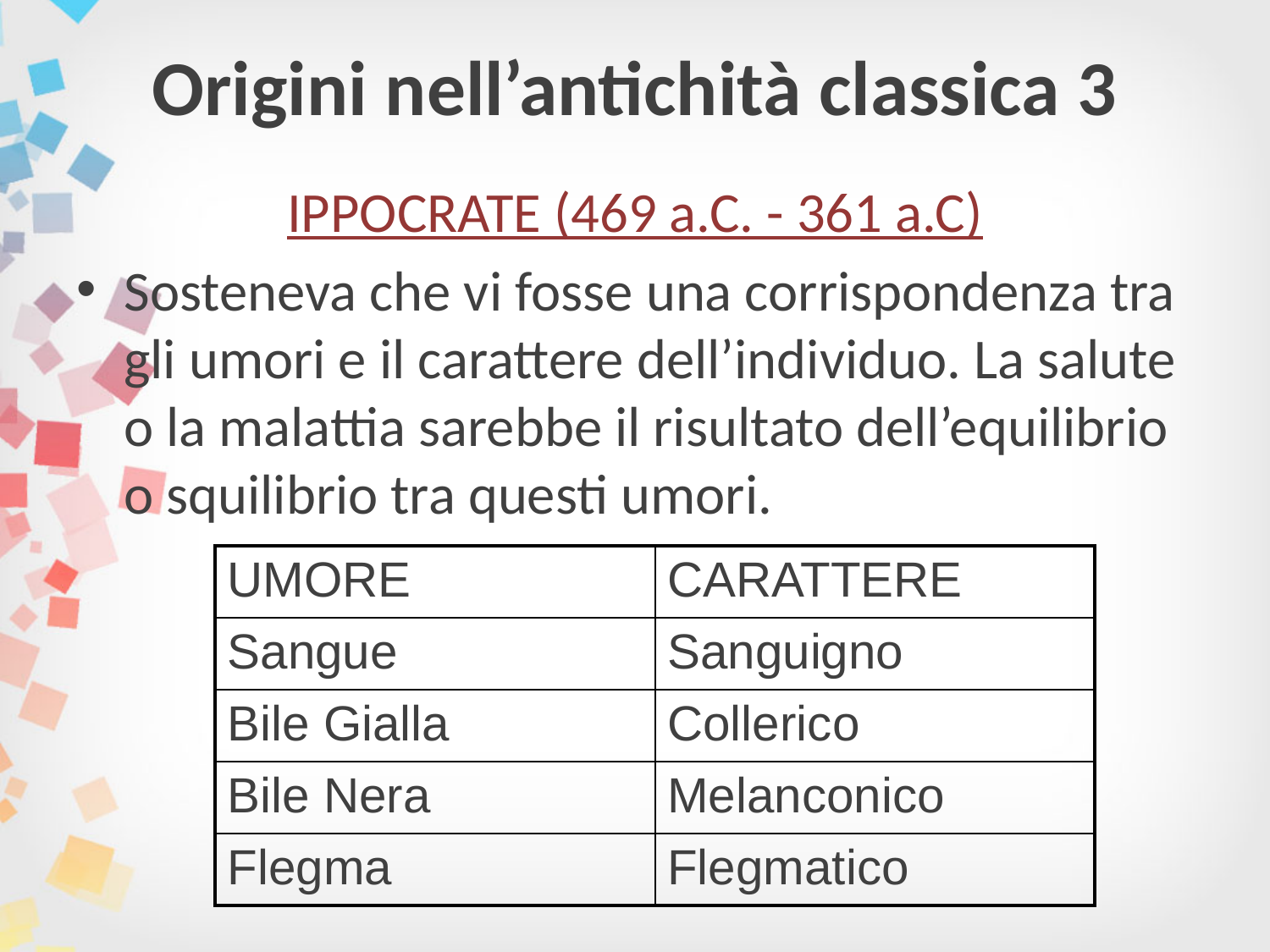

# Origini nell’antichità classica 3
IPPOCRATE (469 a.C. - 361 a.C)
Sosteneva che vi fosse una corrispondenza tra gli umori e il carattere dell’individuo. La salute o la malattia sarebbe il risultato dell’equilibrio o squilibrio tra questi umori.

| UMORE | CARATTERE |
| --- | --- |
| Sangue | Sanguigno |
| Bile Gialla | Collerico |
| Bile Nera | Melanconico |
| Flegma | Flegmatico |